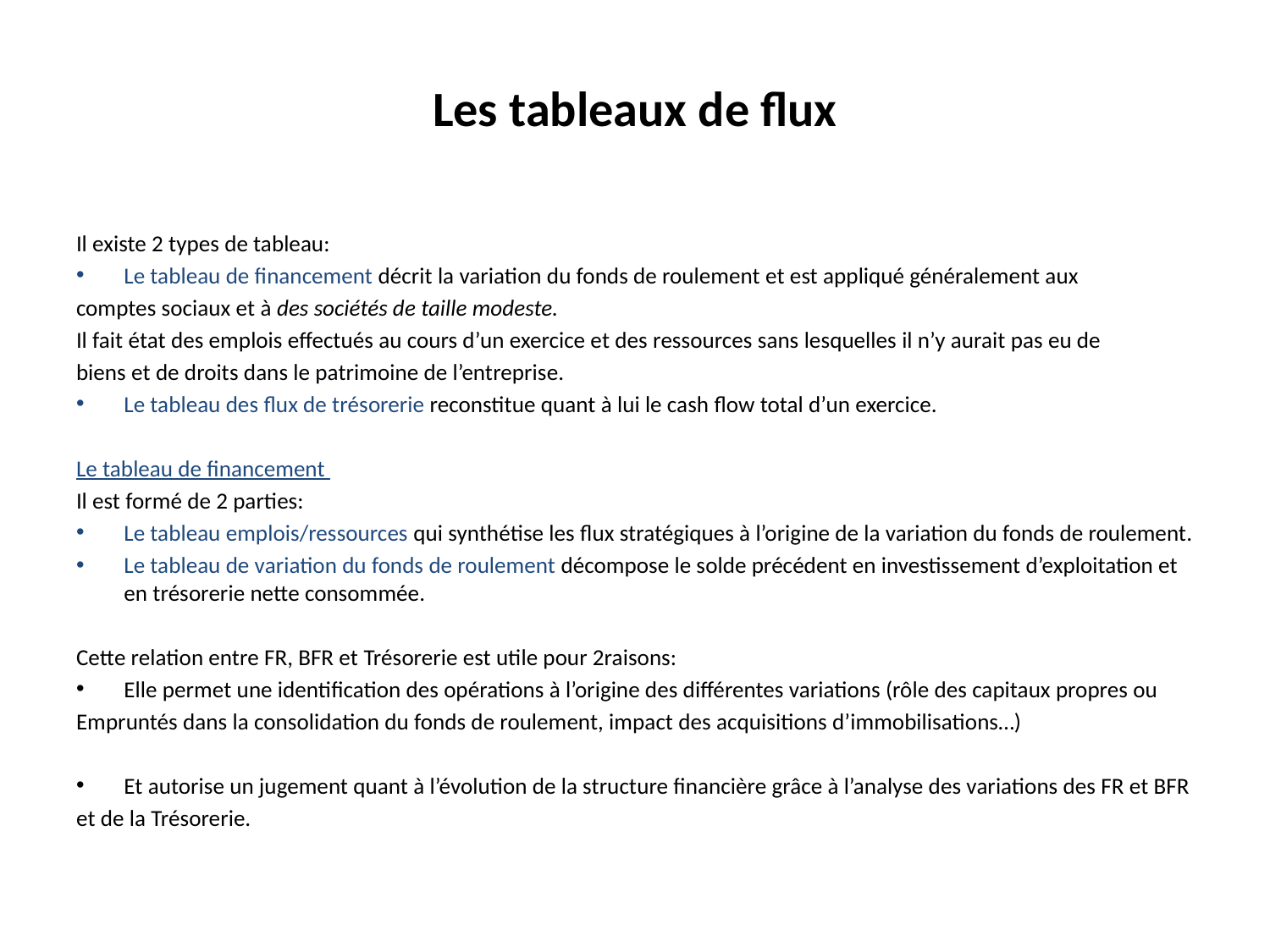

# Les tableaux de flux
Il existe 2 types de tableau:
Le tableau de financement décrit la variation du fonds de roulement et est appliqué généralement aux
comptes sociaux et à des sociétés de taille modeste.
Il fait état des emplois effectués au cours d’un exercice et des ressources sans lesquelles il n’y aurait pas eu de
biens et de droits dans le patrimoine de l’entreprise.
Le tableau des flux de trésorerie reconstitue quant à lui le cash flow total d’un exercice.

Le tableau de financement
Il est formé de 2 parties:
Le tableau emplois/ressources qui synthétise les flux stratégiques à l’origine de la variation du fonds de roulement.
Le tableau de variation du fonds de roulement décompose le solde précédent en investissement d’exploitation et en trésorerie nette consommée.

Cette relation entre FR, BFR et Trésorerie est utile pour 2raisons:
Elle permet une identification des opérations à l’origine des différentes variations (rôle des capitaux propres ou
Empruntés dans la consolidation du fonds de roulement, impact des acquisitions d’immobilisations…)

Et autorise un jugement quant à l’évolution de la structure financière grâce à l’analyse des variations des FR et BFR
et de la Trésorerie.